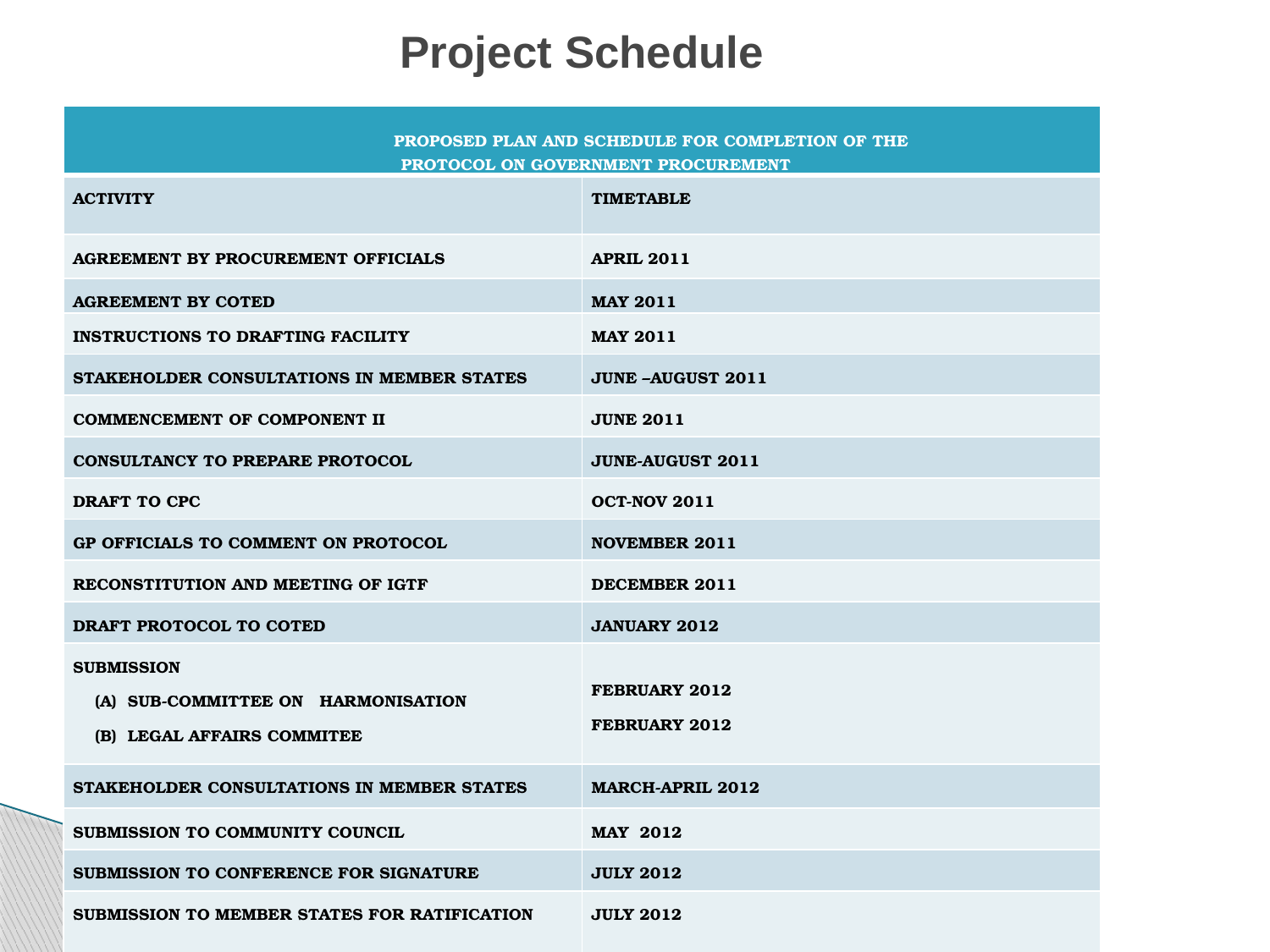

# Project Schedule
| PROPOSED PLAN AND SCHEDULE FOR COMPLETION OF THE PROTOCOL ON GOVERNMENT PROCUREMENT |  |
| --- | --- |
| ACTIVITY | TIMETABLE |
| AGREEMENT BY PROCUREMENT OFFICIALS | APRIL 2011 |
| AGREEMENT BY COTED | MAY 2011 |
| INSTRUCTIONS TO DRAFTING FACILITY | MAY 2011 |
| STAKEHOLDER CONSULTATIONS IN MEMBER STATES | JUNE –AUGUST 2011 |
| COMMENCEMENT OF COMPONENT II | JUNE 2011 |
| CONSULTANCY TO PREPARE PROTOCOL | JUNE-AUGUST 2011 |
| DRAFT TO CPC | OCT-NOV 2011 |
| GP OFFICIALS TO COMMENT ON PROTOCOL | NOVEMBER 2011 |
| RECONSTITUTION AND MEETING OF IGTF | DECEMBER 2011 |
| DRAFT PROTOCOL TO COTED | JANUARY 2012 |
| SUBMISSION (A) SUB-COMMITTEE ON HARMONISATION (B) LEGAL AFFAIRS COMMITEE | FEBRUARY 2012 FEBRUARY 2012 |
| STAKEHOLDER CONSULTATIONS IN MEMBER STATES | MARCH-APRIL 2012 |
| SUBMISSION TO COMMUNITY COUNCIL | MAY 2012 |
| SUBMISSION TO CONFERENCE FOR SIGNATURE | JULY 2012 |
| SUBMISSION TO MEMBER STATES FOR RATIFICATION | JULY 2012 |